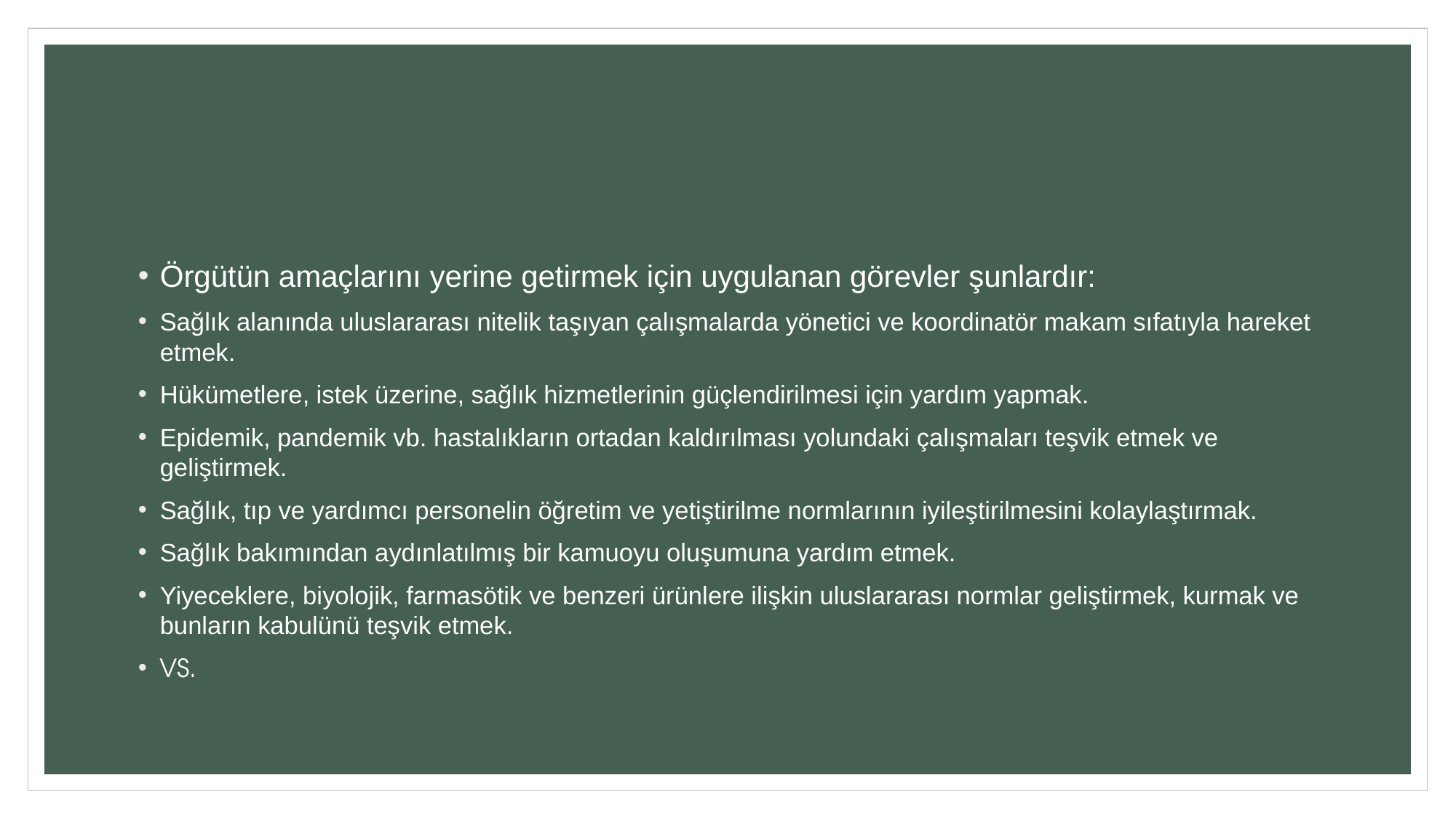

#
Örgütün amaçlarını yerine getirmek için uygulanan görevler şunlardır:
Sağlık alanında uluslararası nitelik taşıyan çalışmalarda yönetici ve koordinatör makam sıfatıyla hareket etmek.
Hükümetlere, istek üzerine, sağlık hizmetlerinin güçlendirilmesi için yardım yapmak.
Epidemik, pandemik vb. hastalıkların ortadan kaldırılması yolundaki çalışmaları teşvik etmek ve geliştirmek.
Sağlık, tıp ve yardımcı personelin öğretim ve yetiştirilme normlarının iyileştirilmesini kolaylaştırmak.
Sağlık bakımından aydınlatılmış bir kamuoyu oluşumuna yardım etmek.
Yiyeceklere, biyolojik, farmasötik ve benzeri ürünlere ilişkin uluslararası normlar geliştirmek, kurmak ve bunların kabulünü teşvik etmek.
VS.